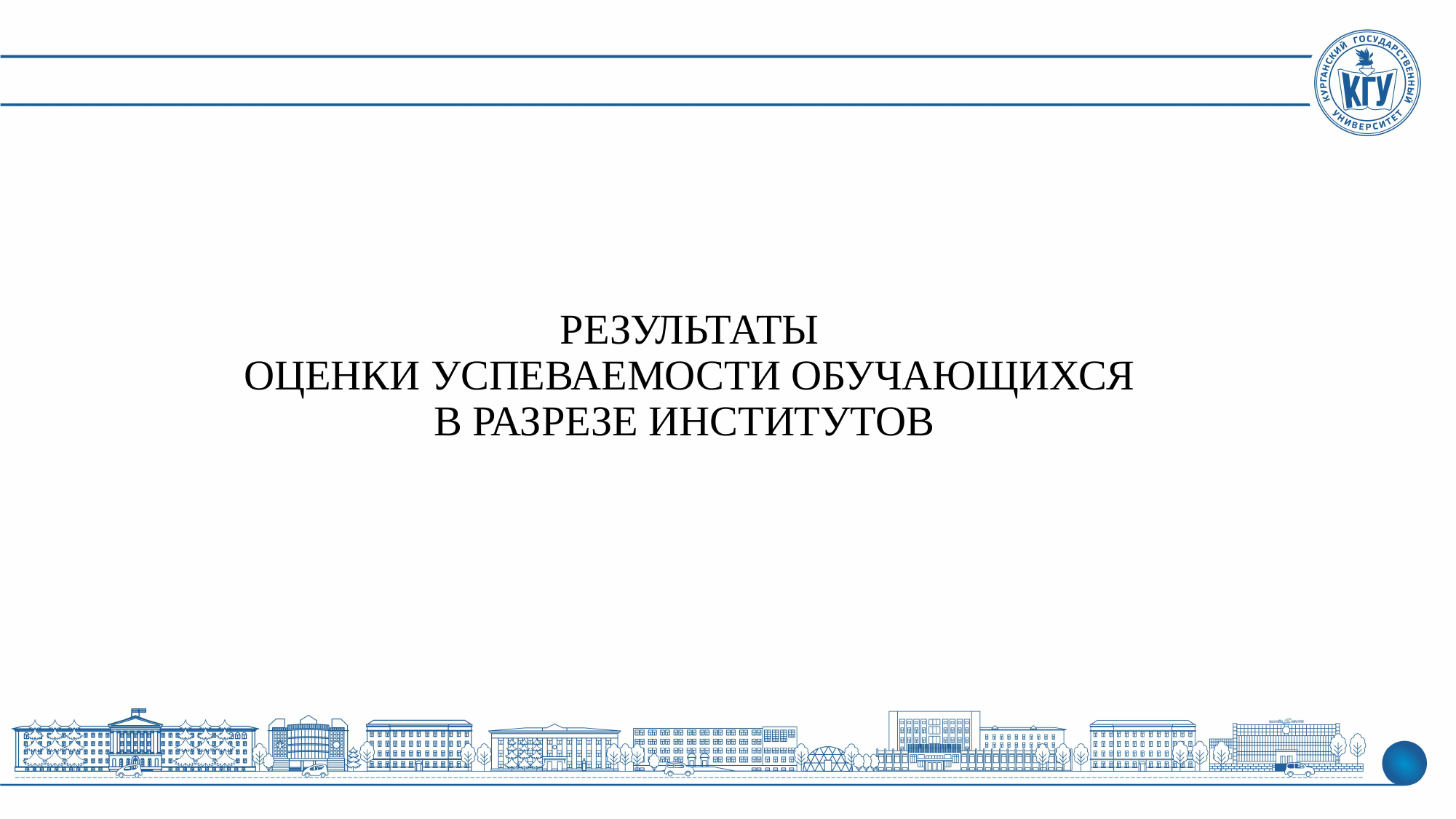

# РЕЗУЛЬТАТЫ ОЦЕНКИ УСПЕВАЕМОСТИ ОБУЧАЮЩИХСЯ В РАЗРЕЗЕ ИНСТИТУТОВ